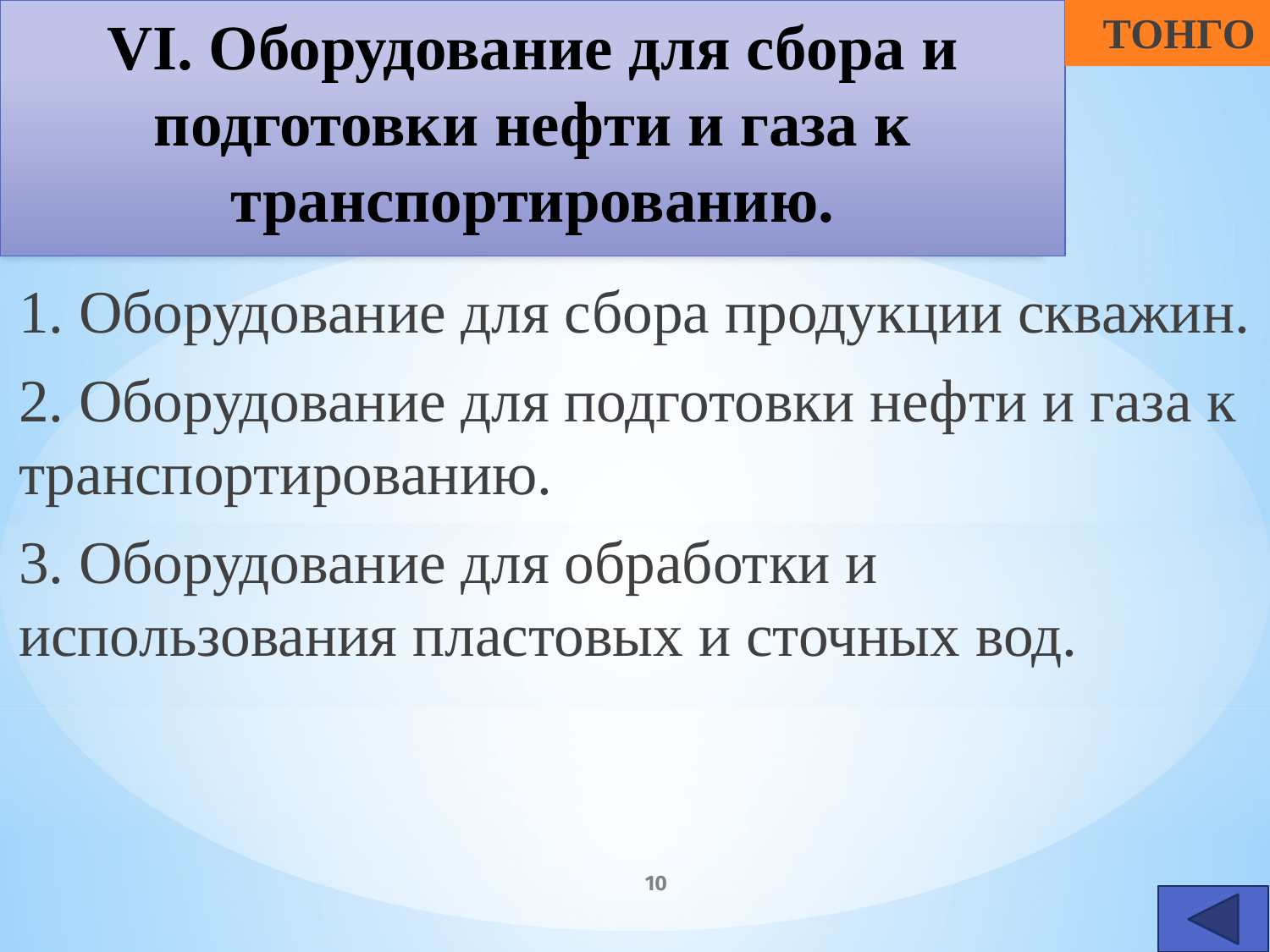

# VI. Оборудование для сбора и подготовки нефти и газа к транспортированию.
ТОНГО
1. Оборудование для сбора продукции скважин.
2. Оборудование для подготовки нефти и газа к транспортированию.
3. Оборудование для обработки и использования пластовых и сточных вод.
10